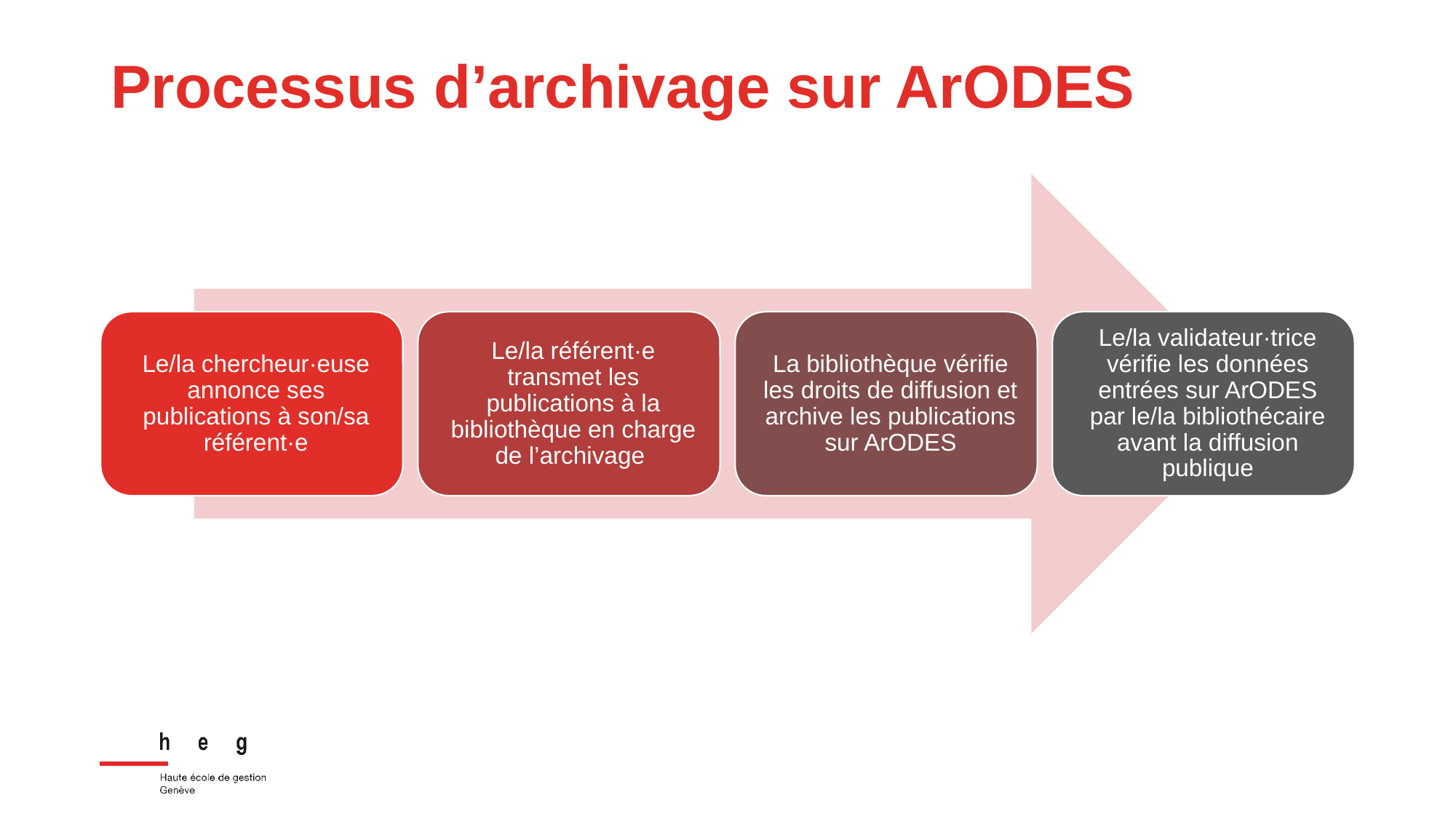

Processus d’archivage sur ArODES
Le/la chercheur·euse annonce ses publications à son/sa référent·e
Le/la référent·e transmet les publications à la bibliothèque en charge de l’archivage
La bibliothèque vérifie les droits de diffusion et archive les publications sur ArODES
Le/la validateur·trice vérifie les données entrées sur ArODES par le/la bibliothécaire avant la diffusion publique